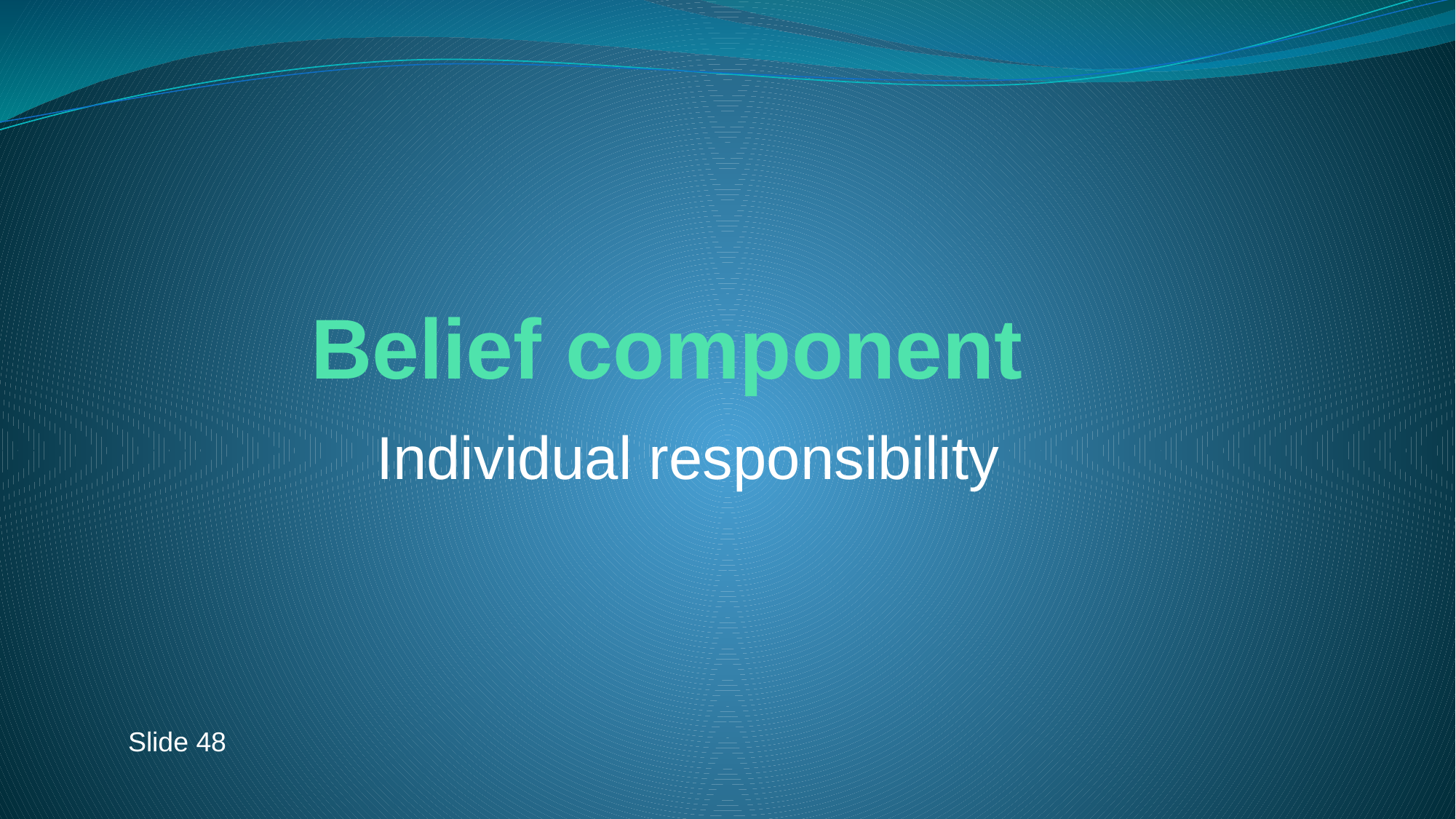

# Belief component
Individual responsibility
Slide 48